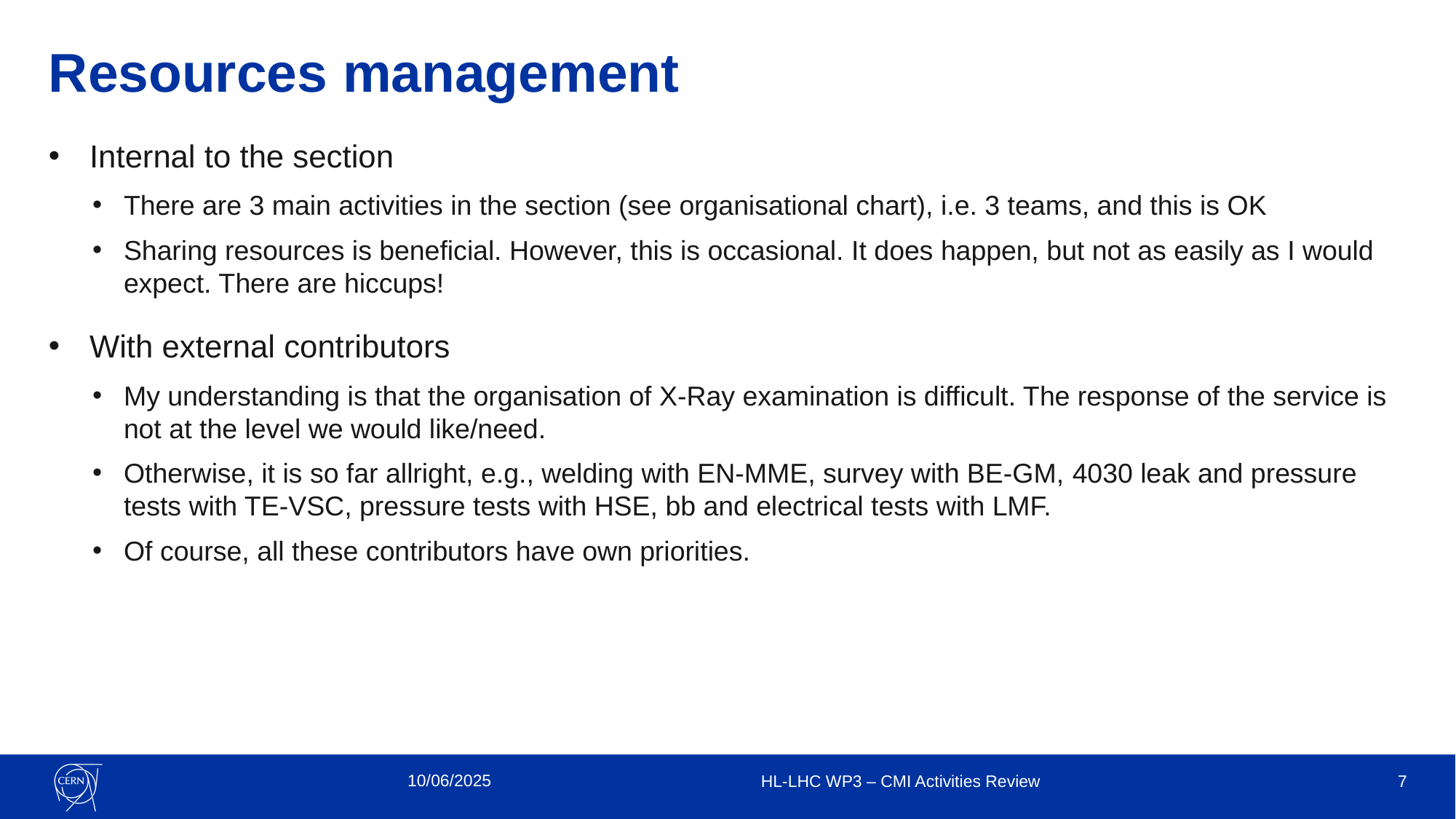

# Resources management
Internal to the section
There are 3 main activities in the section (see organisational chart), i.e. 3 teams, and this is OK
Sharing resources is beneficial. However, this is occasional. It does happen, but not as easily as I would expect. There are hiccups!
With external contributors
My understanding is that the organisation of X-Ray examination is difficult. The response of the service is not at the level we would like/need.
Otherwise, it is so far allright, e.g., welding with EN-MME, survey with BE-GM, 4030 leak and pressure tests with TE-VSC, pressure tests with HSE, bb and electrical tests with LMF.
Of course, all these contributors have own priorities.

10/06/2025
HL-LHC WP3 – CMI Activities Review
7